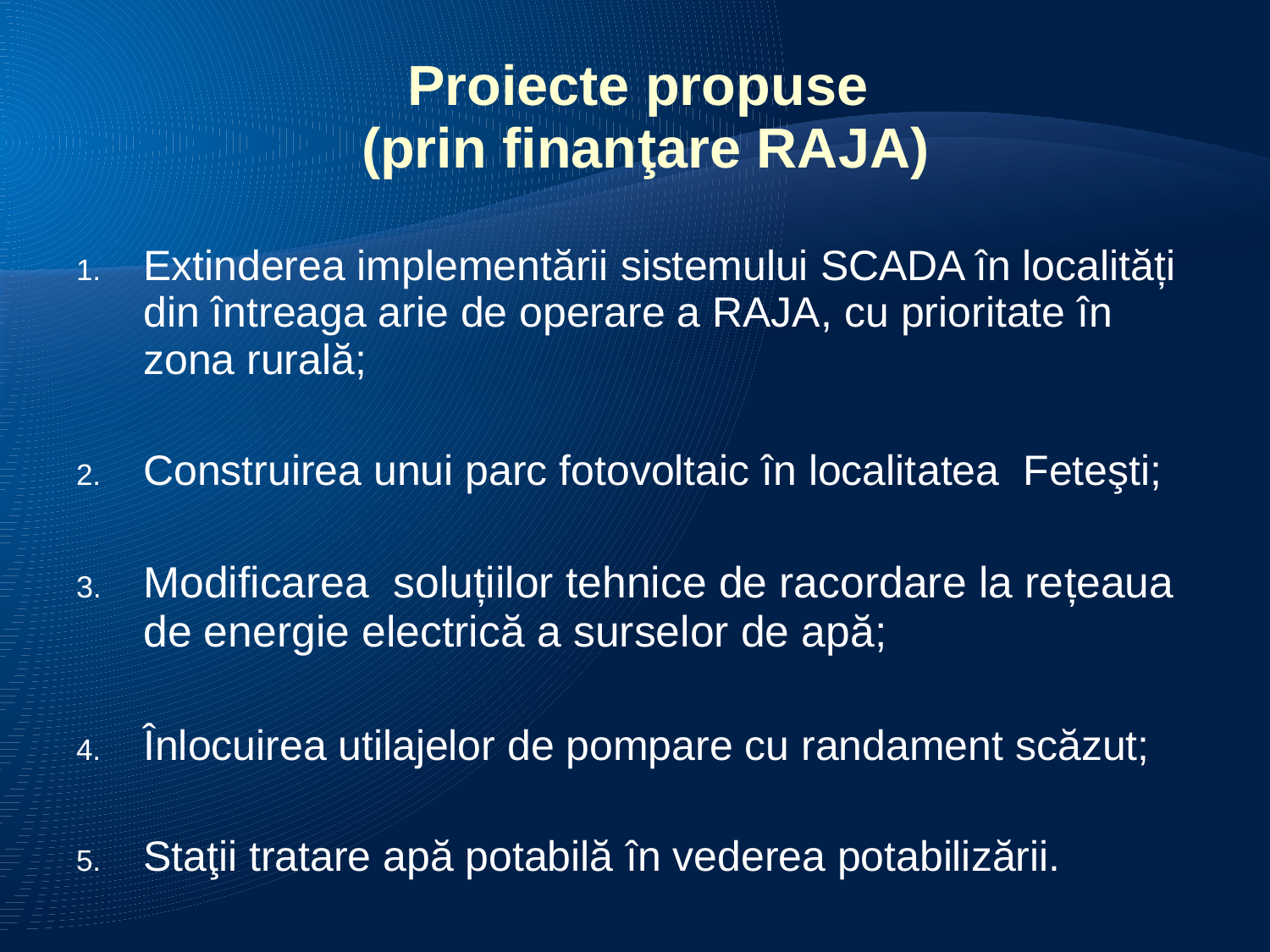

# Proiecte propuse (prin finanţare RAJA)

Extinderea implementării sistemului SCADA în localități din întreaga arie de operare a RAJA, cu prioritate în zona rurală;

Construirea unui parc fotovoltaic în localitatea  Feteşti;

Modificarea  soluțiilor tehnice de racordare la rețeaua de energie electrică a surselor de apă;

Înlocuirea utilajelor de pompare cu randament scăzut;

Staţii tratare apă potabilă în vederea potabilizării.